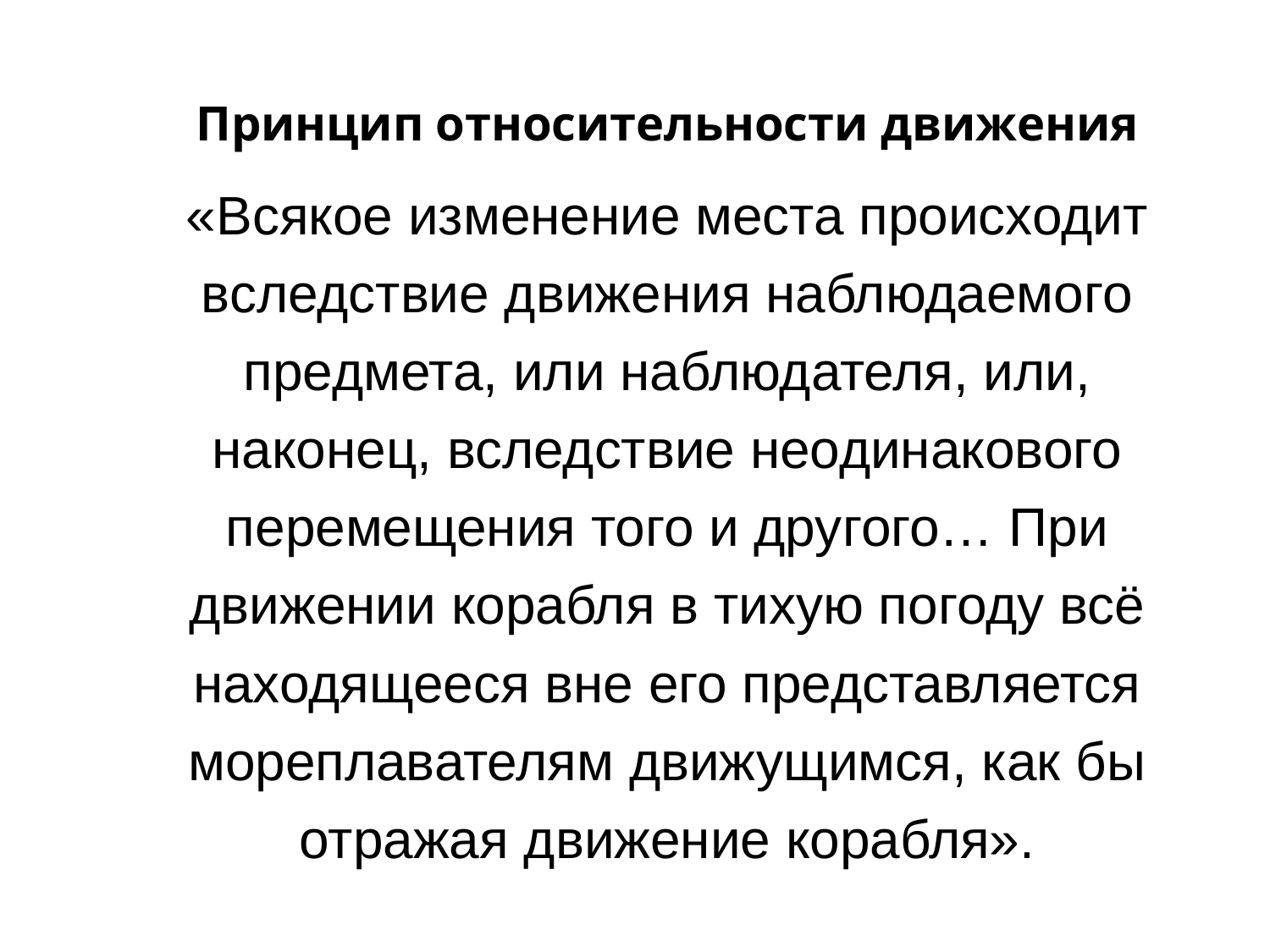

Принцип относительности движения
«Всякое изменение места происходит вследствие движения наблюдаемого предмета, или наблюдателя, или, наконец, вследствие неодинакового перемещения того и другого… При движении корабля в тихую погоду всё находящееся вне его представляется мореплавателям движущимся, как бы отражая движение корабля».